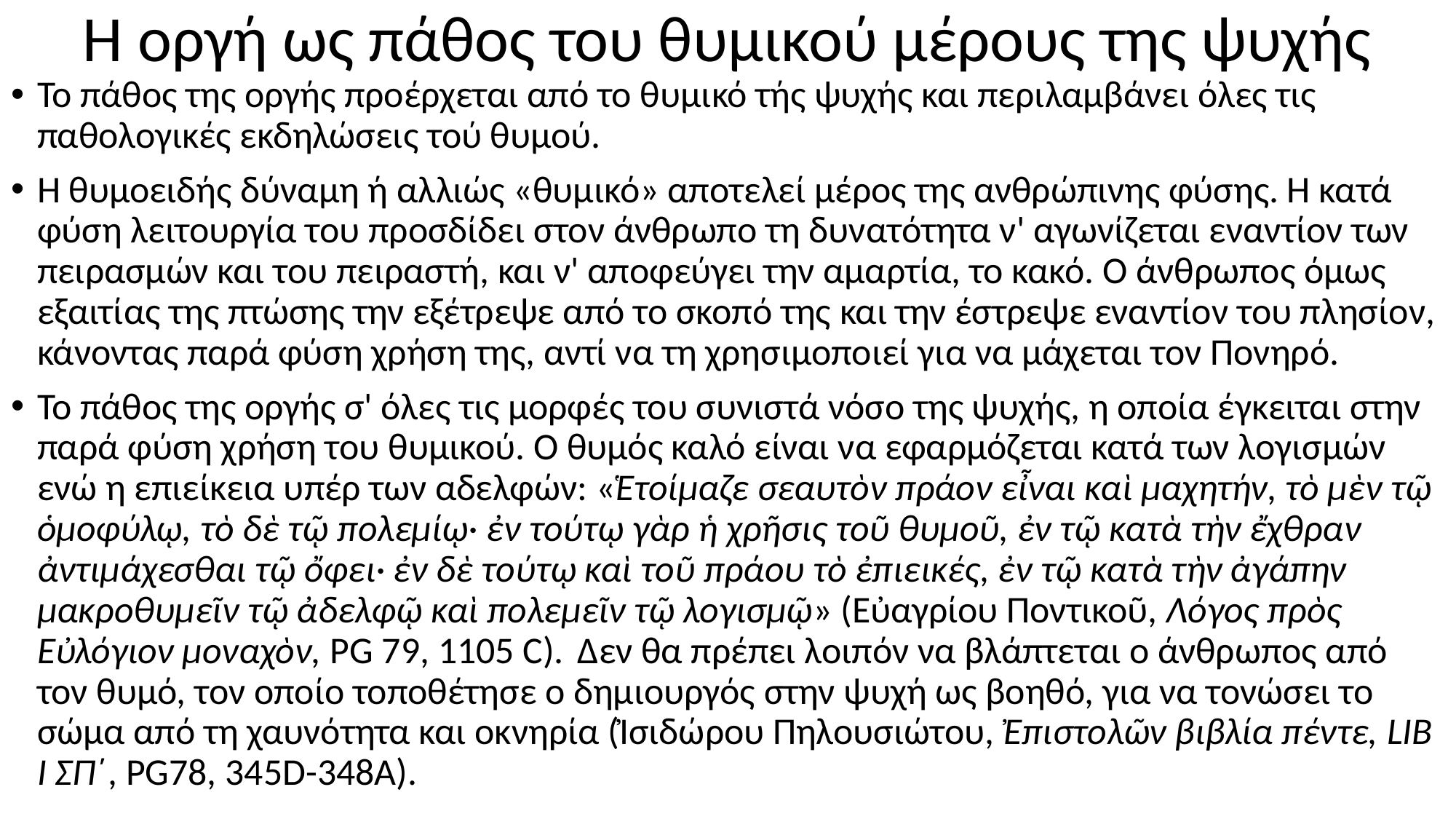

# Η οργή ως πάθος του θυμικού μέρους της ψυχής
Το πάθος της οργής προέρχεται από το θυμικό τής ψυχής και περιλαμβάνει όλες τις παθολογικές εκδηλώσεις τού θυμού.
Η θυμοειδής δύναμη ή αλλιώς «θυμικό» αποτελεί μέρος της ανθρώπινης φύσης. Η κατά φύση λειτουργία του προσδίδει στον άνθρωπο τη δυνατότητα ν' αγωνίζεται εναντίον των πειρασμών και του πειραστή, και ν' αποφεύγει την αμαρτία, το κακό. Ο άνθρωπος όμως εξαιτίας της πτώσης την εξέτρεψε από το σκοπό της και την έστρεψε εναντίον του πλησίον, κάνοντας παρά φύση χρήση της, αντί να τη χρησιμοποιεί για να μάχεται τον Πονηρό.
Το πάθος της οργής σ' όλες τις μορφές του συνιστά νόσο της ψυχής, η οποία έγκειται στην παρά φύση χρήση του θυμικού. Ο θυμός καλό είναι να εφαρμόζεται κατά των λογισμών ενώ η επιείκεια υπέρ των αδελφών: «Ἑτοίμαζε σεαυτὸν πράον εἶναι καὶ μαχητήν, τὸ μὲν τῷ ὁμοφύλῳ, τὸ δὲ τῷ πολεμίῳ· ἐν τούτῳ γὰρ ἡ χρῆσις τοῦ θυμοῦ, ἐν τῷ κατὰ τὴν ἔχθραν ἀντιμάχεσθαι τῷ ὄφει· ἐν δὲ τούτῳ καὶ τοῦ πράου τὸ ἐπιεικές, ἐν τῷ κατὰ τὴν ἀγάπην μακροθυμεῖν τῷ ἀδελφῷ καὶ πολεμεῖν τῷ λογισμῷ» (Εὐαγρίου Ποντικοῦ, Λόγος πρὸς Εὐλόγιον μοναχὸν, PG 79, 1105 C).  Δεν θα πρέπει λοιπόν να βλάπτεται ο άνθρωπος από τον θυμό, τον οποίο τοποθέτησε ο δημιουργός στην ψυχή ως βοηθό, για να τονώσει το σώμα από τη χαυνότητα και οκνηρία (Ἰσιδώρου Πηλουσιώτου, Ἐπιστολῶν βιβλία πέντε, LIB I ΣΠ΄, PG78, 345D-348A).